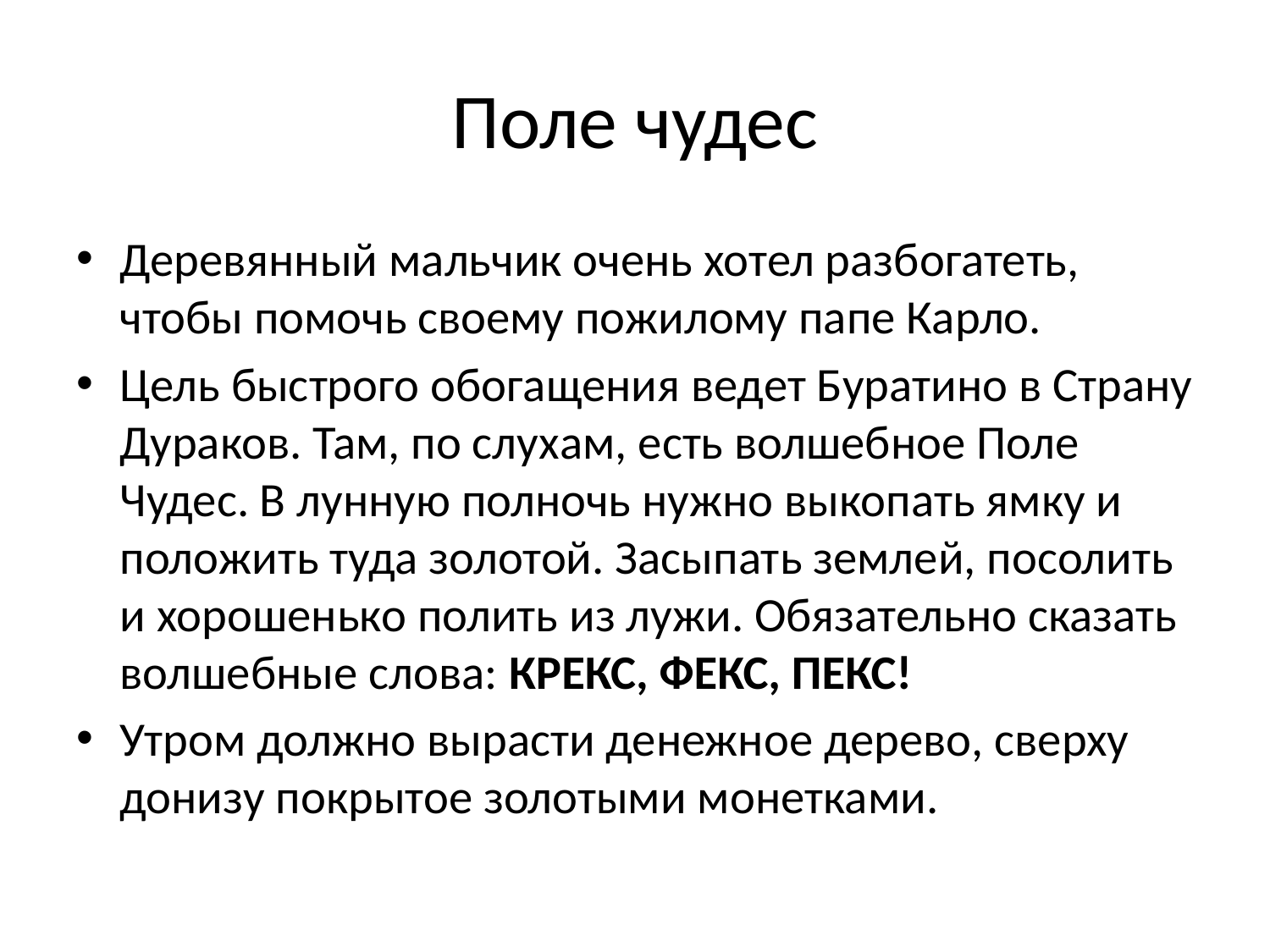

# Поле чудес
Деревянный мальчик очень хотел разбогатеть, чтобы помочь своему пожилому папе Карло.
Цель быстрого обогащения ведет Буратино в Страну Дураков. Там, по слухам, есть волшебное Поле Чудес. В лунную полночь нужно выкопать ямку и положить туда золотой. Засыпать землей, посолить и хорошенько полить из лужи. Обязательно сказать волшебные слова: КРЕКС, ФЕКС, ПЕКС!
Утром должно вырасти денежное дерево, сверху донизу покрытое золотыми монетками.